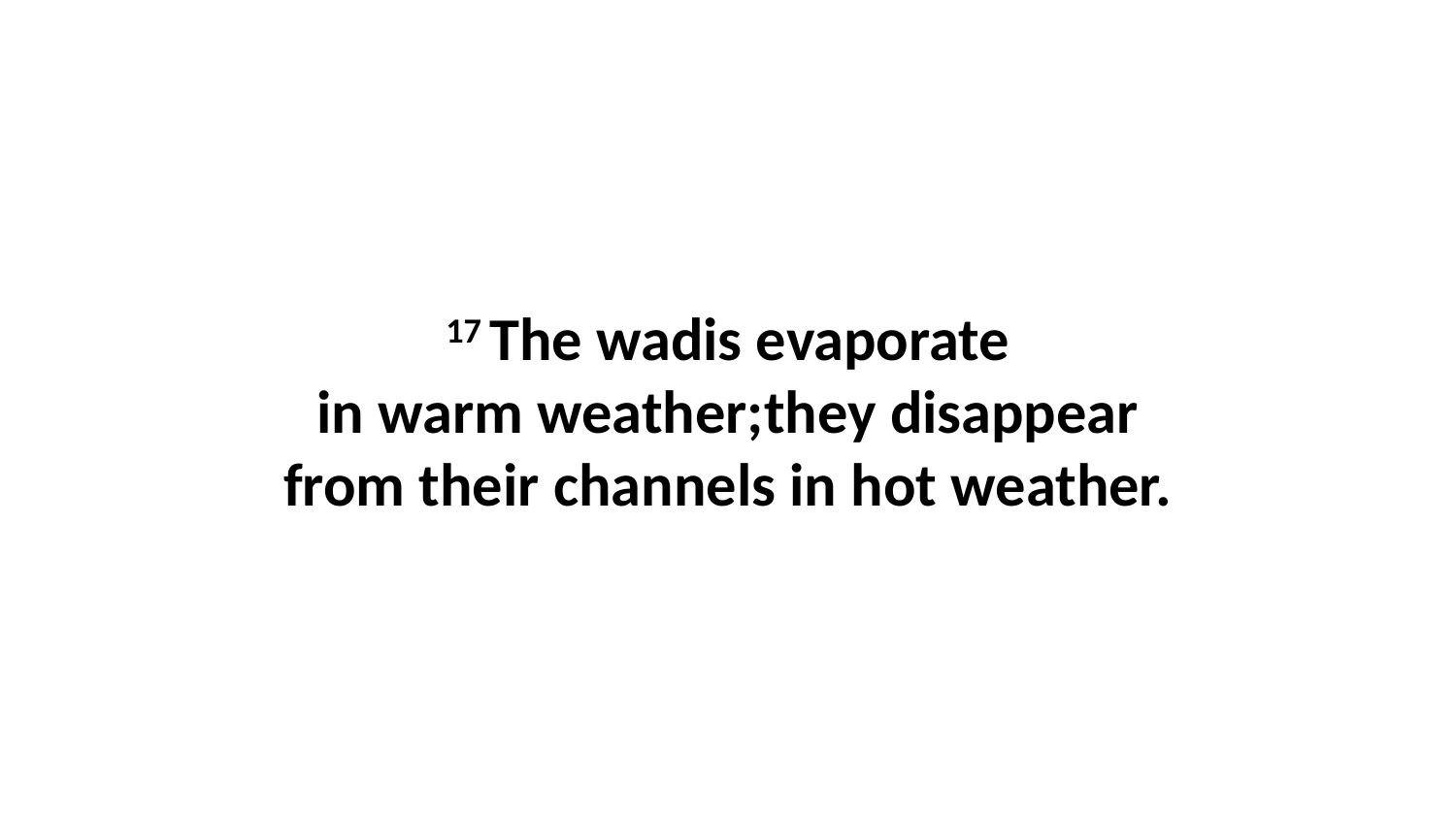

17 The wadis evaporate in warm weather;they disappear from their channels in hot weather.